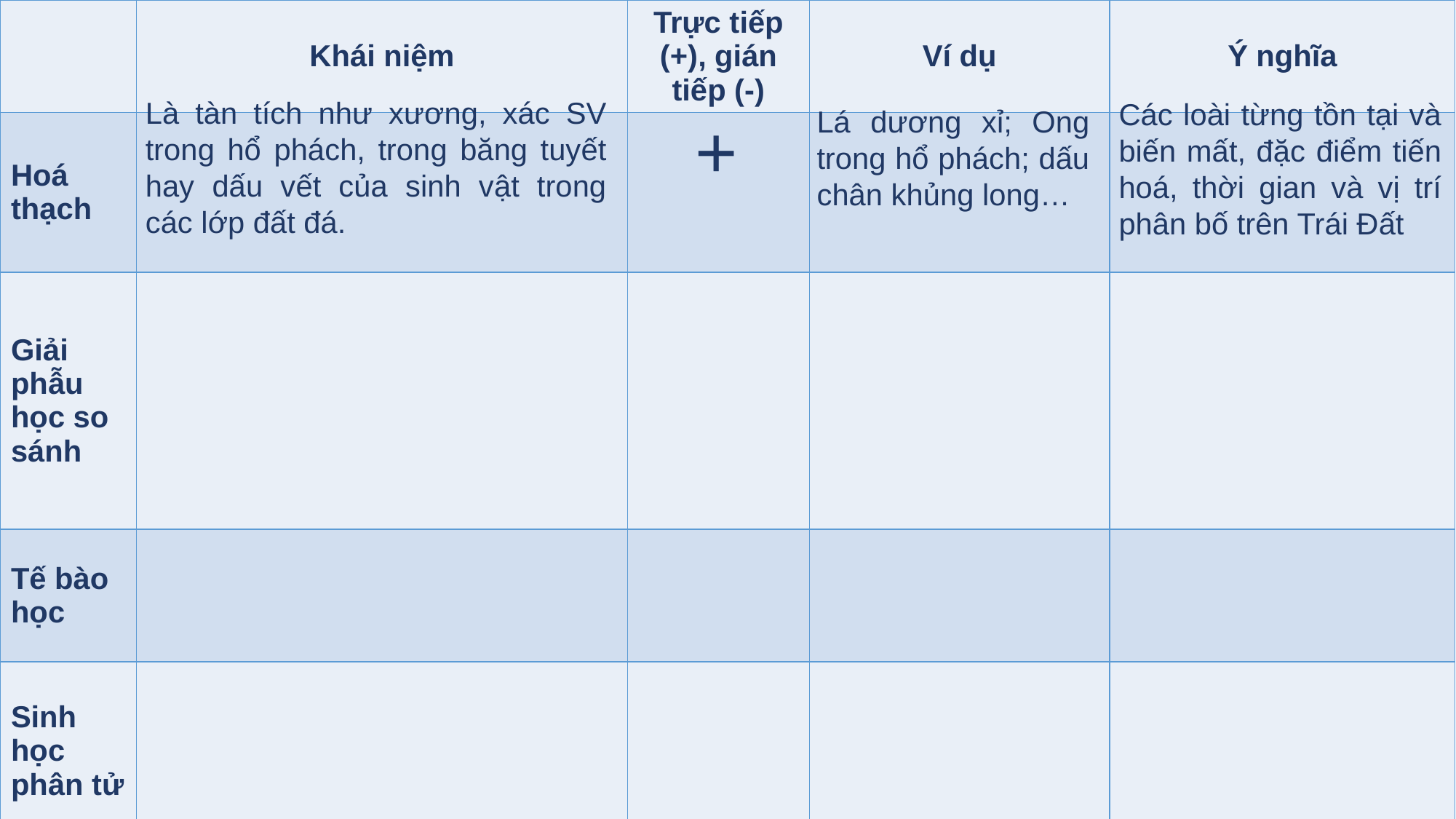

|  | Khái niệm | Trực tiếp (+), gián tiếp (-) | Ví dụ | Ý nghĩa |
| --- | --- | --- | --- | --- |
| Hoá thạch |  |  |  |  |
| Giải phẫu học so sánh |  |  |  |  |
| Tế bào học |  |  |  |  |
| Sinh học phân tử |  |  |  |  |
Là tàn tích như xương, xác SV trong hổ phách, trong băng tuyết hay dấu vết của sinh vật trong các lớp đất đá.
Các loài từng tồn tại và biến mất, đặc điểm tiến hoá, thời gian và vị trí phân bố trên Trái Đất
Lá dương xỉ; Ong trong hổ phách; dấu chân khủng long…
+